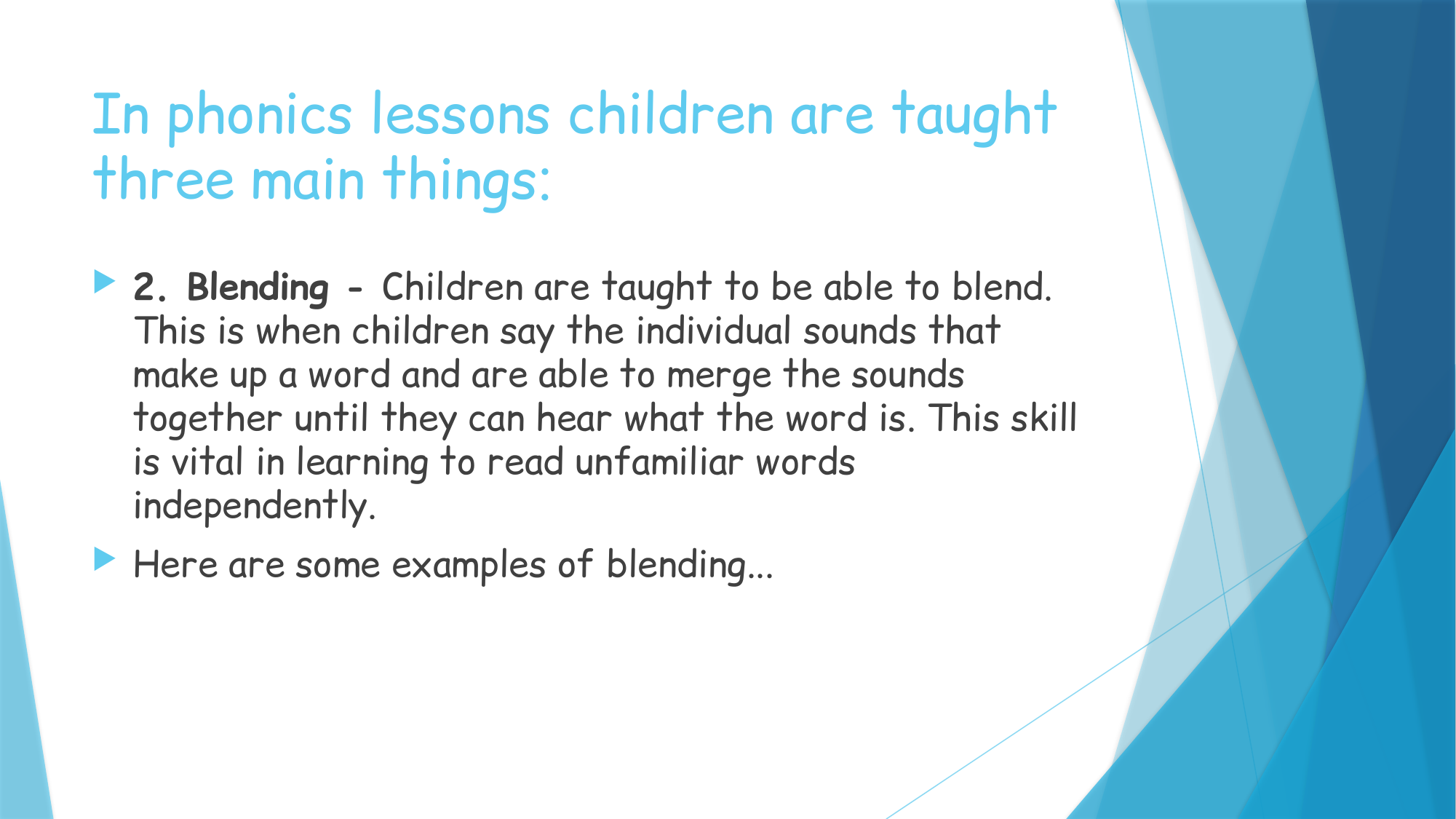

# In phonics lessons children are taught three main things:
2. Blending - Children are taught to be able to blend. This is when children say the individual sounds that make up a word and are able to merge the sounds together until they can hear what the word is. This skill is vital in learning to read unfamiliar words independently.
Here are some examples of blending...